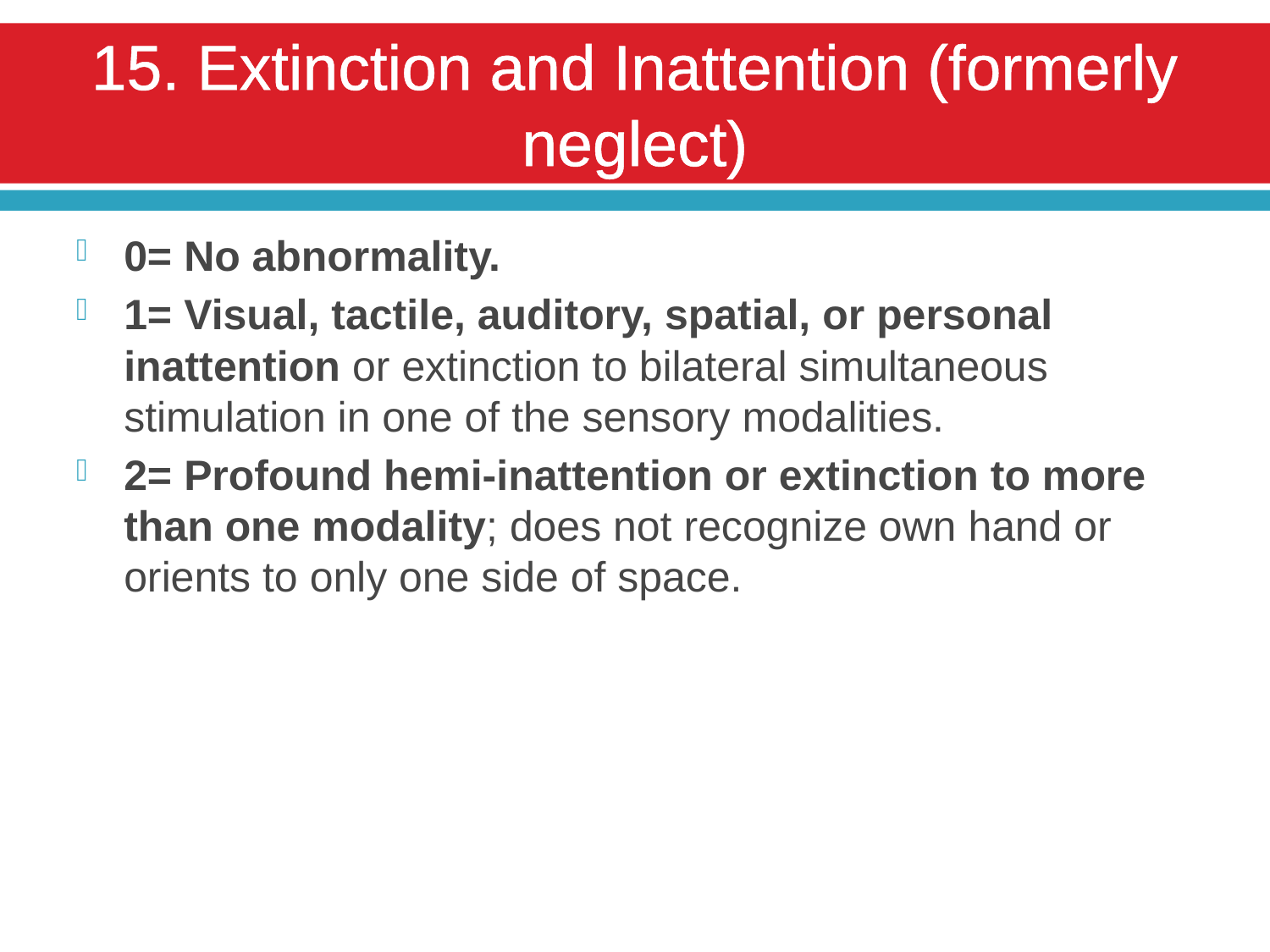

# 15. Extinction and Inattention (formerly neglect)
0= No abnormality.
1= Visual, tactile, auditory, spatial, or personal inattention or extinction to bilateral simultaneous stimulation in one of the sensory modalities.
2= Profound hemi-inattention or extinction to more than one modality; does not recognize own hand or orients to only one side of space.